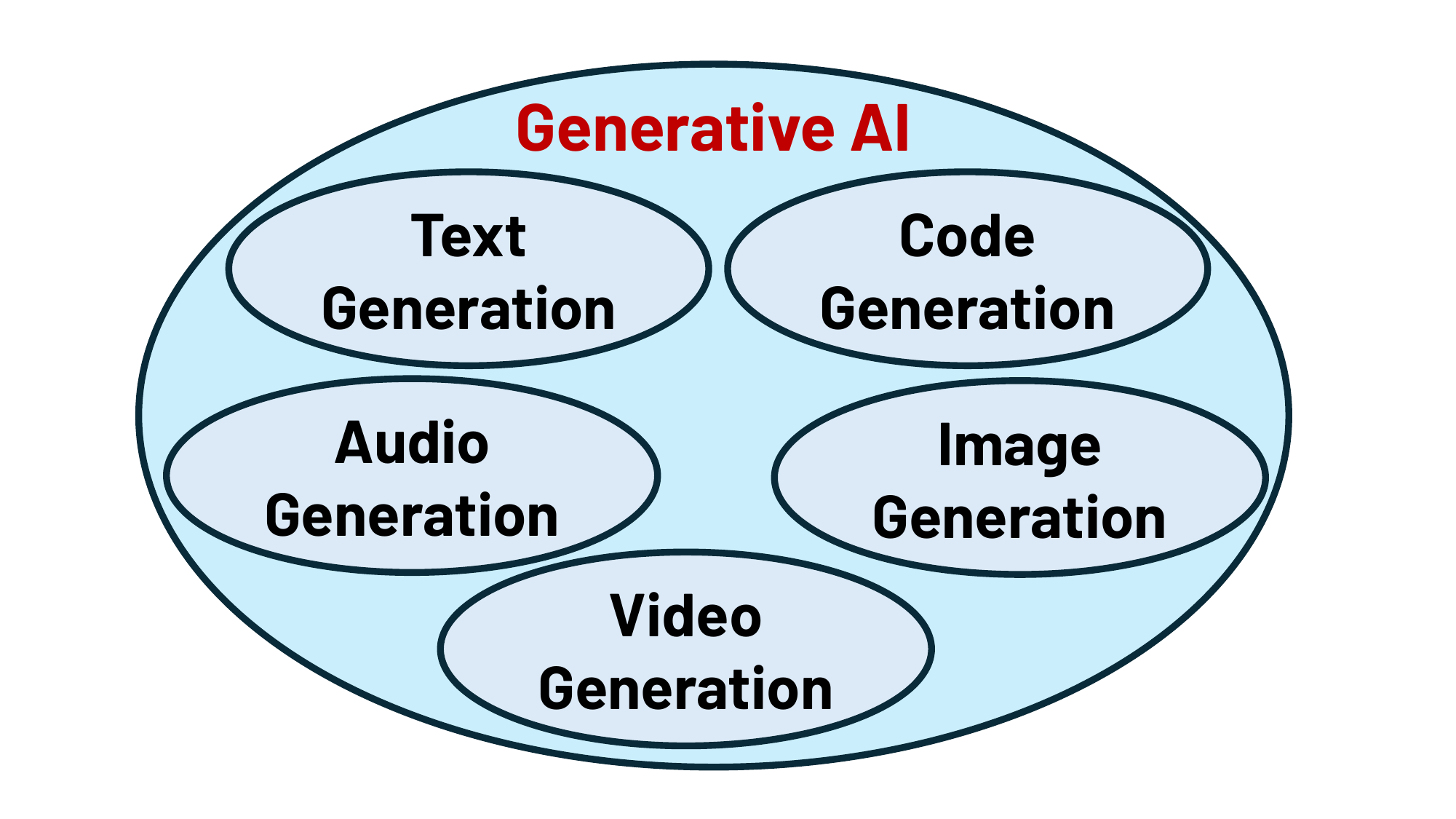

Generative AI

Text
Generation
Code
Generation
Audio
Generation
Image
Generation
Video
Generation